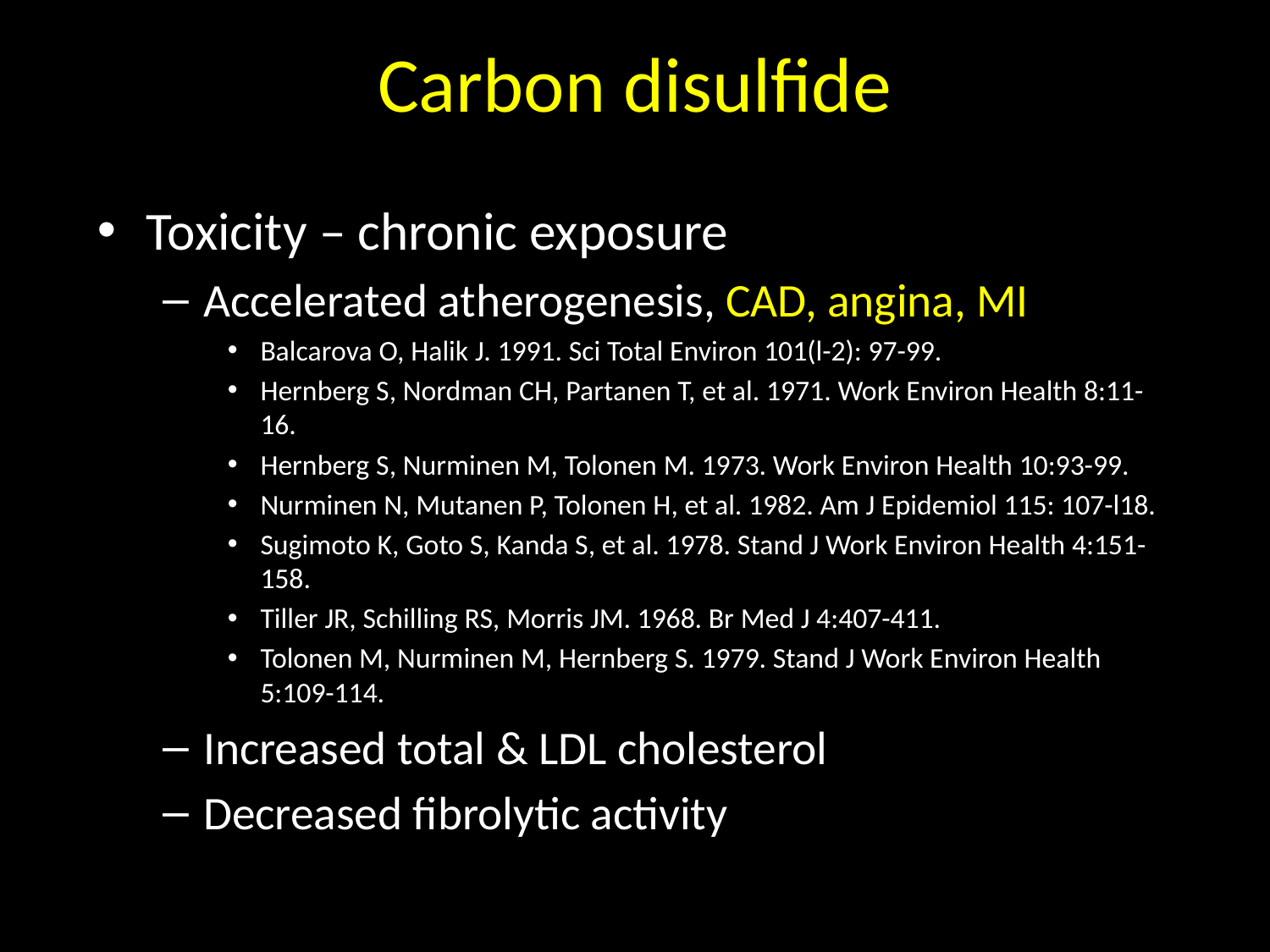

# Carbon disulfide
Toxicity – chronic exposure
Accelerated atherogenesis, CAD, angina, MI
Balcarova O, Halik J. 1991. Sci Total Environ 101(l-2): 97-99.
Hernberg S, Nordman CH, Partanen T, et al. 1971. Work Environ Health 8:11-16.
Hernberg S, Nurminen M, Tolonen M. 1973. Work Environ Health 10:93-99.
Nurminen N, Mutanen P, Tolonen H, et al. 1982. Am J Epidemiol 115: 107-l18.
Sugimoto K, Goto S, Kanda S, et al. 1978. Stand J Work Environ Health 4:151-158.
Tiller JR, Schilling RS, Morris JM. 1968. Br Med J 4:407-411.
Tolonen M, Nurminen M, Hernberg S. 1979. Stand J Work Environ Health 5:109-114.
Increased total & LDL cholesterol
Decreased fibrolytic activity